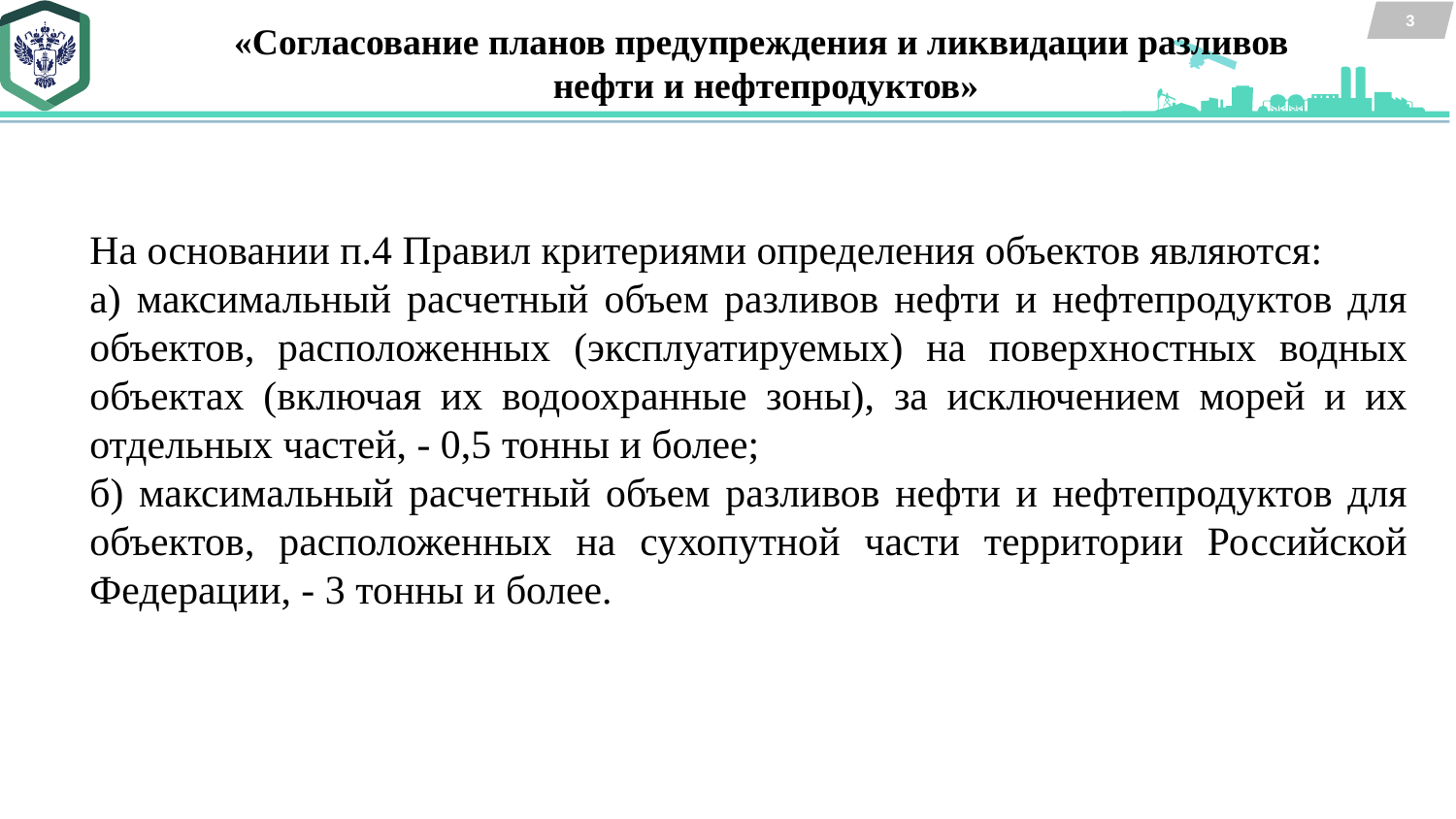

3
«Согласование планов предупреждения и ликвидации разливов
 нефти и нефтепродуктов»

На основании п.4 Правил критериями определения объектов являются:
а) максимальный расчетный объем разливов нефти и нефтепродуктов для объектов, расположенных (эксплуатируемых) на поверхностных водных объектах (включая их водоохранные зоны), за исключением морей и их отдельных частей, - 0,5 тонны и более;
б) максимальный расчетный объем разливов нефти и нефтепродуктов для объектов, расположенных на сухопутной части территории Российской Федерации, - 3 тонны и более.
Планирование контрольно-надзорной деятельности (КНД)